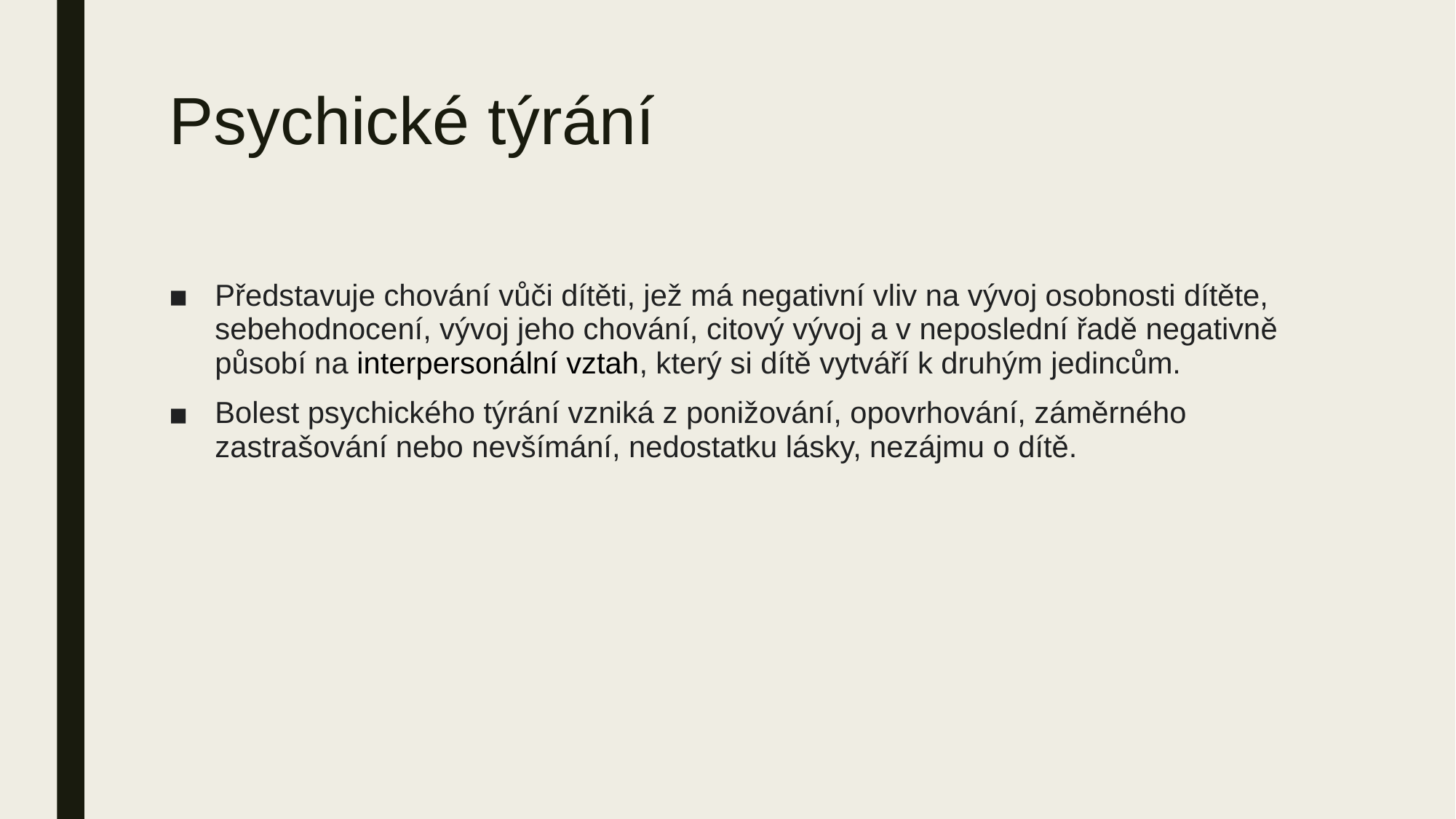

# Psychické týrání
Představuje chování vůči dítěti, jež má negativní vliv na vývoj osobnosti dítěte, sebehodnocení, vývoj jeho chování, citový vývoj a v neposlední řadě negativně působí na interpersonální vztah, který si dítě vytváří k druhým jedincům.
Bolest psychického týrání vzniká z ponižování, opovrhování, záměrného zastrašování nebo nevšímání, nedostatku lásky, nezájmu o dítě.